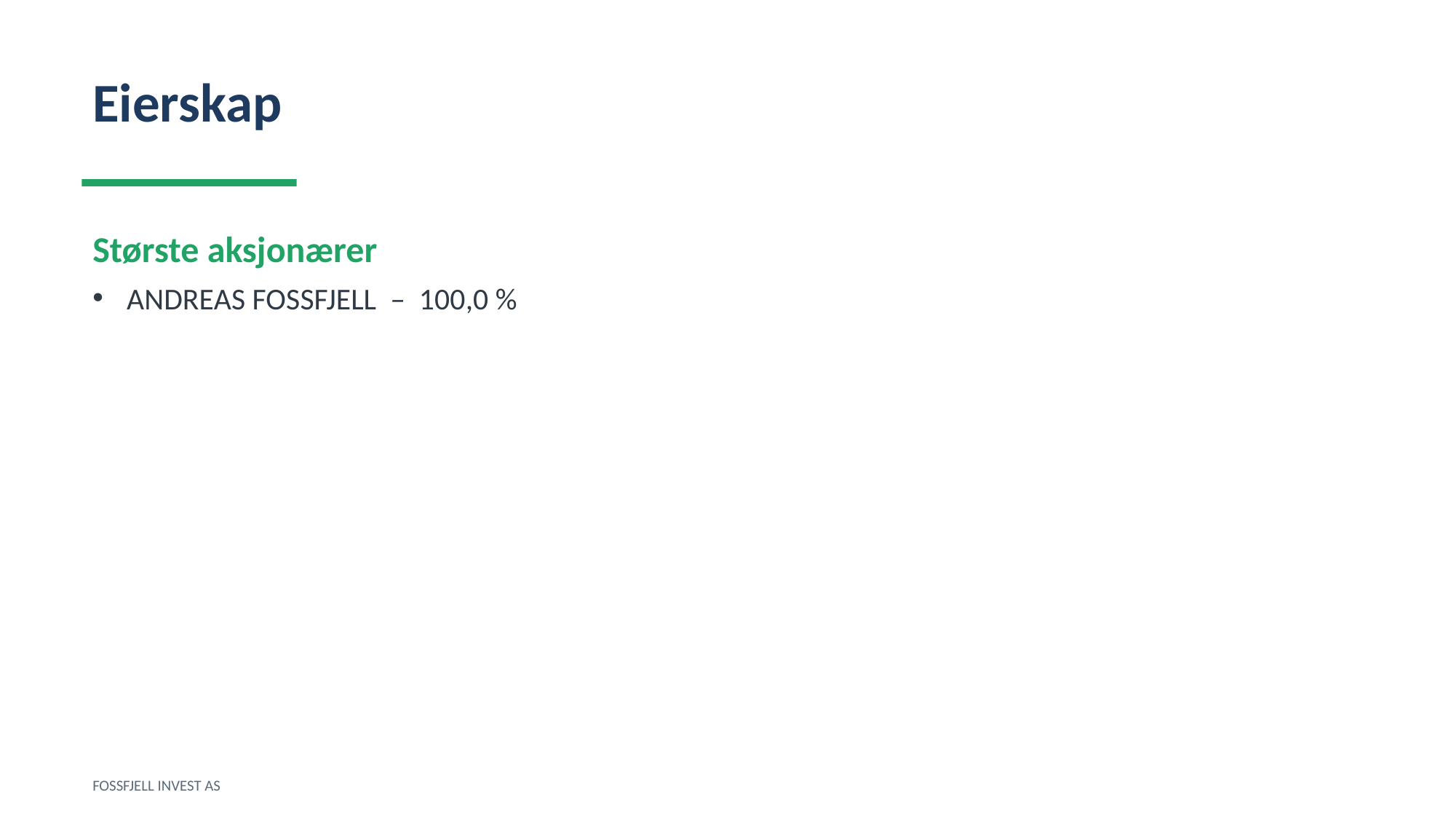

Eierskap

Største aksjonærer
ANDREAS FOSSFJELL  –  100,0 %
FOSSFJELL INVEST AS